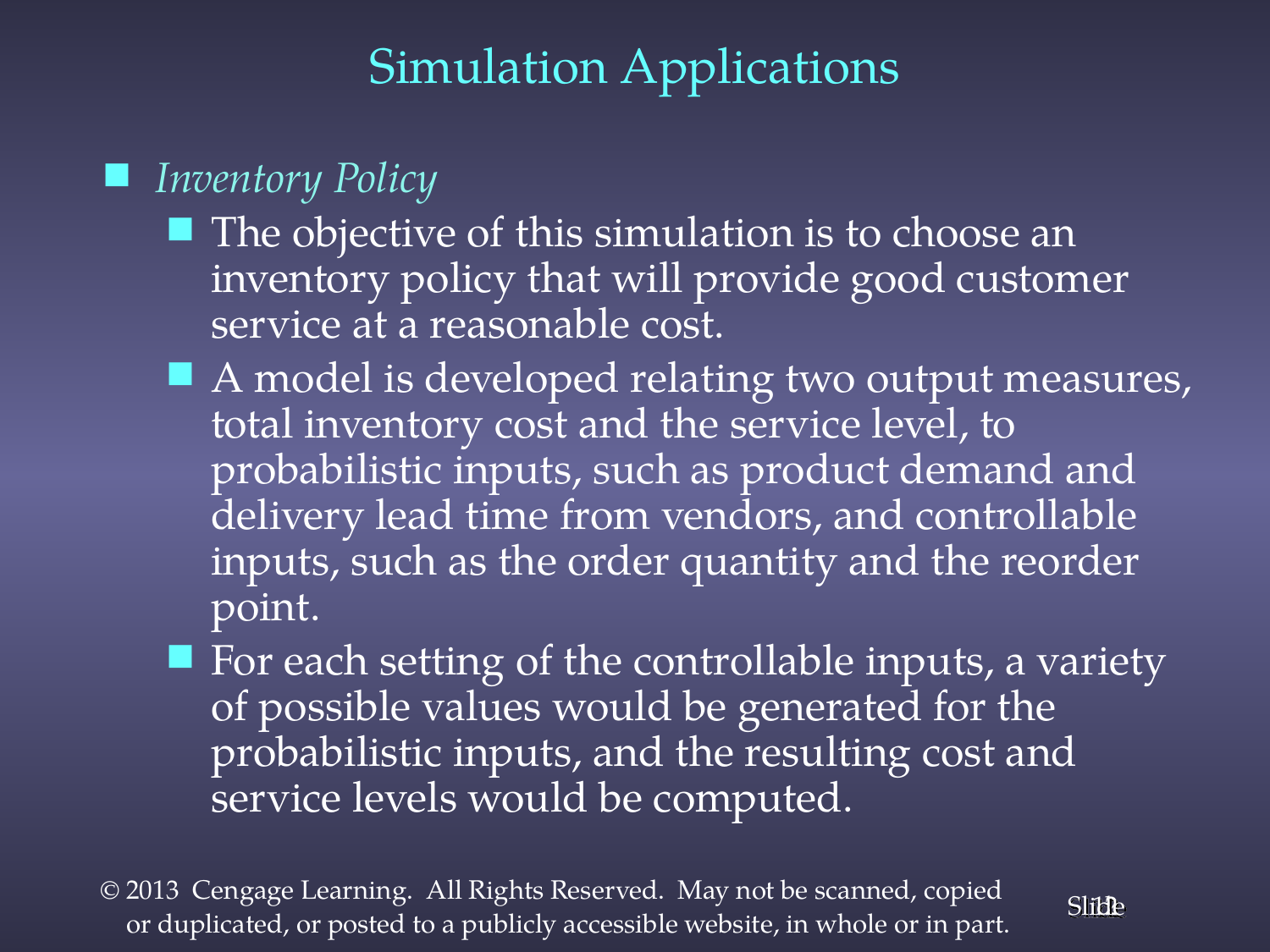

Simulation Applications
Inventory Policy
The objective of this simulation is to choose an inventory policy that will provide good customer service at a reasonable cost.
A model is developed relating two output measures, total inventory cost and the service level, to probabilistic inputs, such as product demand and delivery lead time from vendors, and controllable inputs, such as the order quantity and the reorder point.
For each setting of the controllable inputs, a variety of possible values would be generated for the probabilistic inputs, and the resulting cost and service levels would be computed.